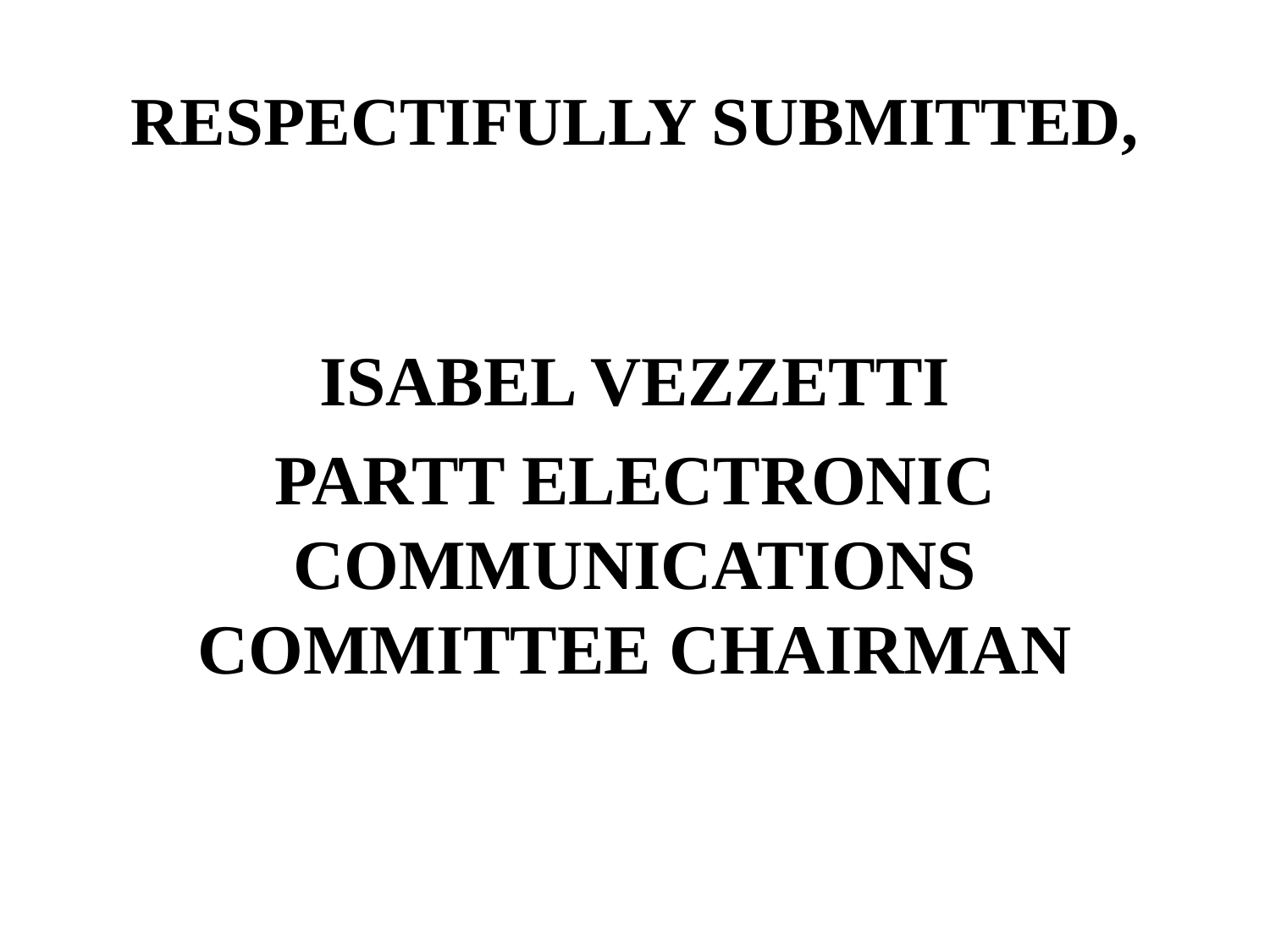

# RESPECTIFULLY SUBMITTED,

ISABEL VEZZETTI
PARTT ELECTRONIC COMMUNICATIONS COMMITTEE CHAIRMAN